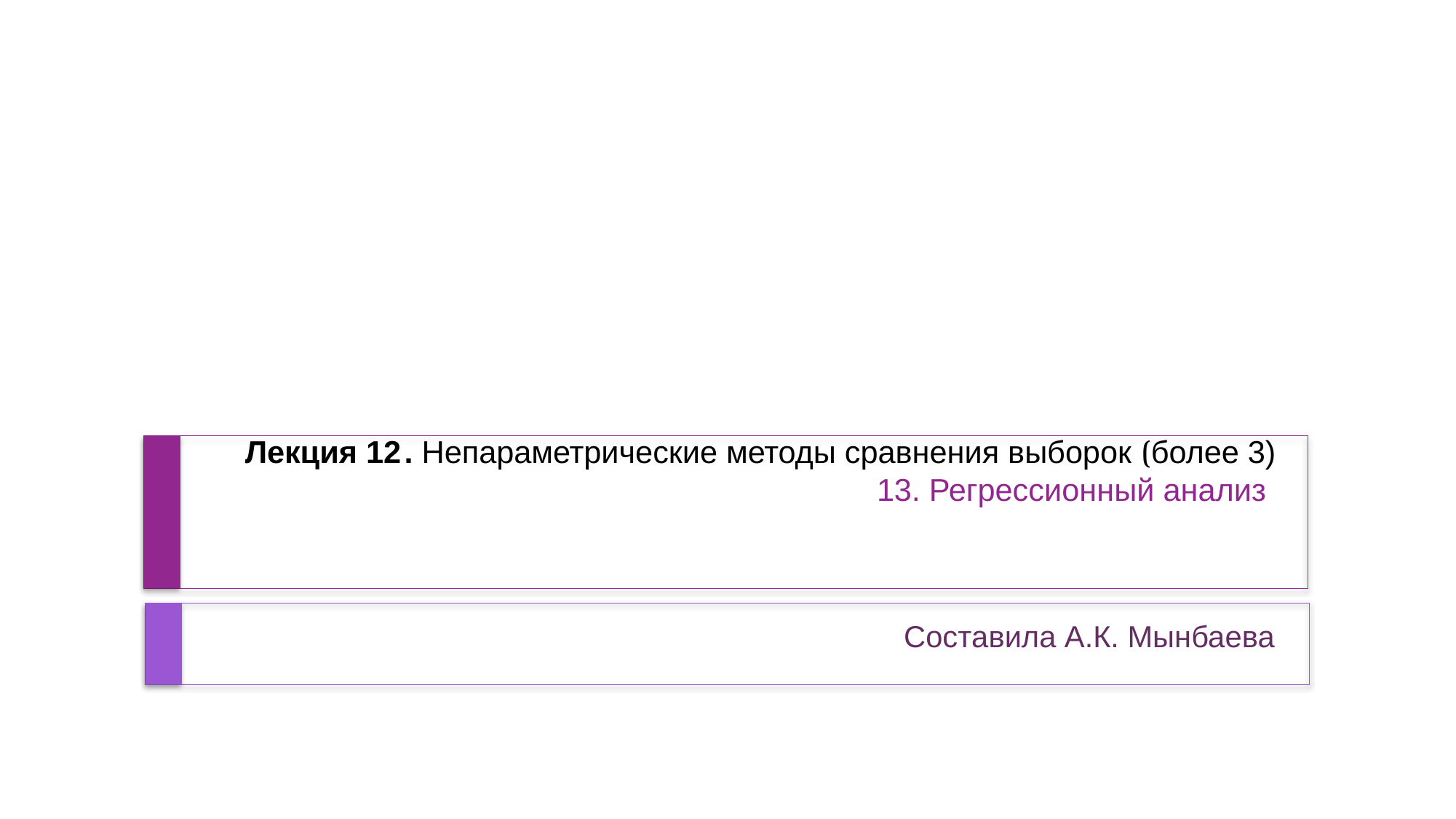

# Лекция 12. Непараметрические методы сравнения выборок (более 3) 13. Регрессионный анализ
Составила А.К. Мынбаева